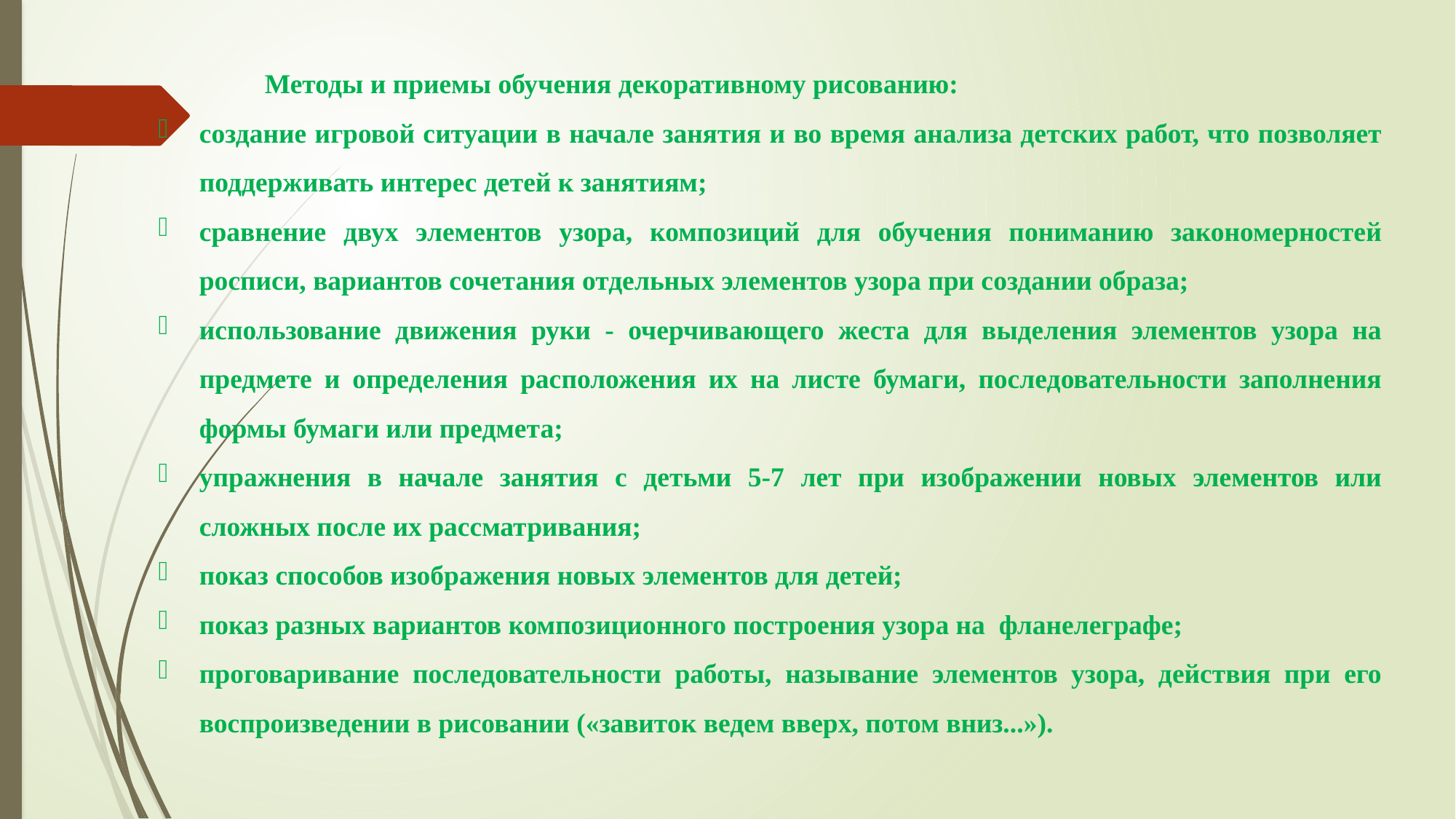

Методы и приемы обучения декоративному рисованию:
создание игровой ситуации в начале занятия и во время анализа детских работ, что позволяет поддерживать интерес детей к занятиям;
сравнение двух элементов узора, композиций для обучения пониманию закономерностей росписи, вариантов сочетания отдельных элементов узора при создании образа;
использование движения руки - очерчивающего жеста для выделения элементов узора на предмете и определения расположения их на листе бумаги, последовательности заполнения формы бумаги или предмета;
упражнения в начале занятия с детьми 5-7 лет при изображении новых элементов или сложных после их рассматривания;
показ способов изображения новых элементов для детей;
показ разных вариантов композиционного построения узора на  фланелеграфе;
проговаривание последовательности работы, называние элементов узора, действия при его воспроизведении в рисовании («завиток ведем вверх, потом вниз...»).